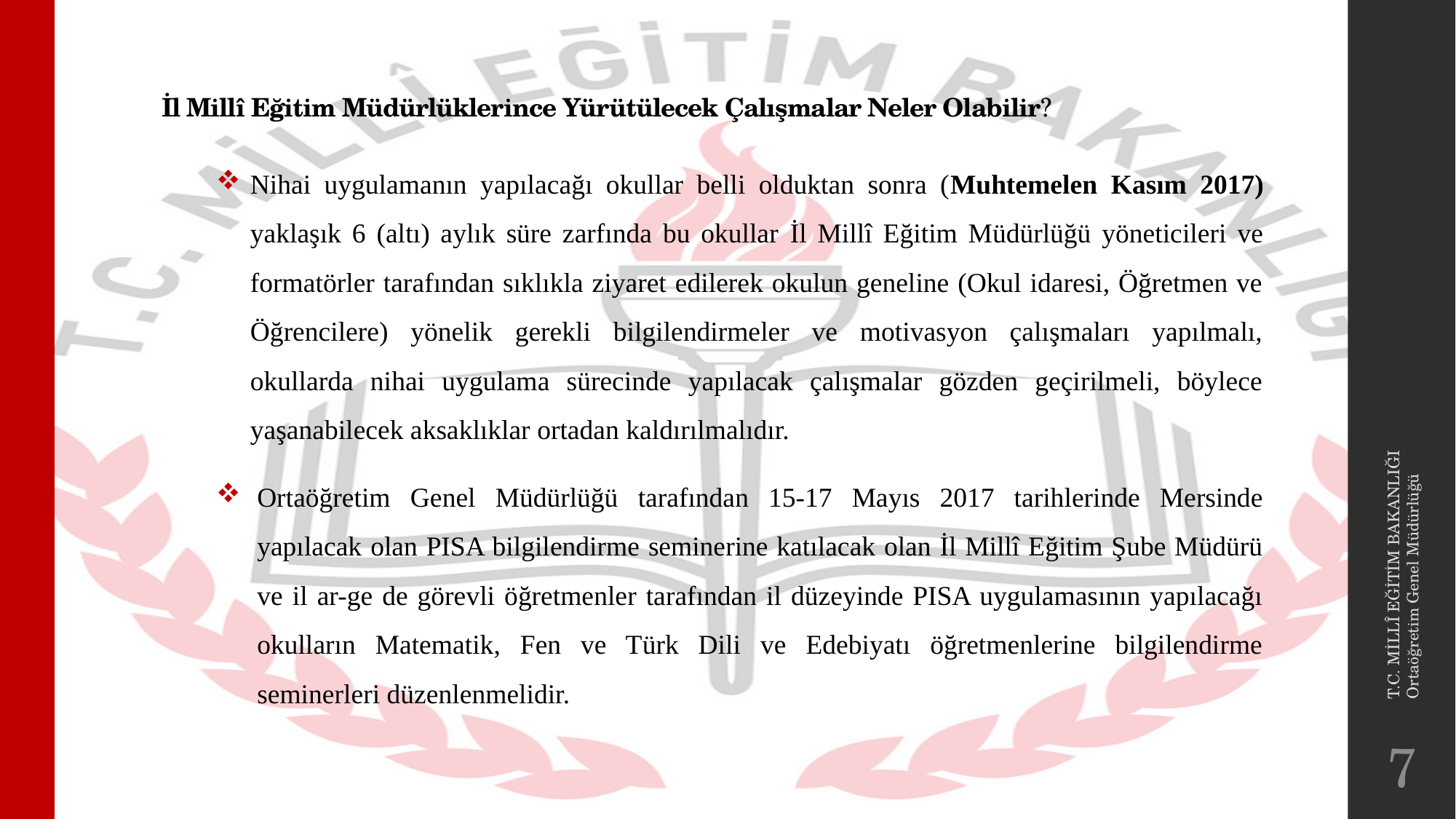

# İl Millî Eğitim Müdürlüklerince Yürütülecek Çalışmalar Neler Olabilir?
Nihai uygulamanın yapılacağı okullar belli olduktan sonra (Muhtemelen Kasım 2017) yaklaşık 6 (altı) aylık süre zarfında bu okullar İl Millî Eğitim Müdürlüğü yöneticileri ve formatörler tarafından sıklıkla ziyaret edilerek okulun geneline (Okul idaresi, Öğretmen ve Öğrencilere) yönelik gerekli bilgilendirmeler ve motivasyon çalışmaları yapılmalı, okullarda nihai uygulama sürecinde yapılacak çalışmalar gözden geçirilmeli, böylece yaşanabilecek aksaklıklar ortadan kaldırılmalıdır.
Ortaöğretim Genel Müdürlüğü tarafından 15-17 Mayıs 2017 tarihlerinde Mersinde yapılacak olan PISA bilgilendirme seminerine katılacak olan İl Millî Eğitim Şube Müdürü ve il ar-ge de görevli öğretmenler tarafından il düzeyinde PISA uygulamasının yapılacağı okulların Matematik, Fen ve Türk Dili ve Edebiyatı öğretmenlerine bilgilendirme seminerleri düzenlenmelidir.

T.C. MİLLÎ EĞİTİM BAKANLIĞI
Ortaöğretim Genel Müdürlüğü
7